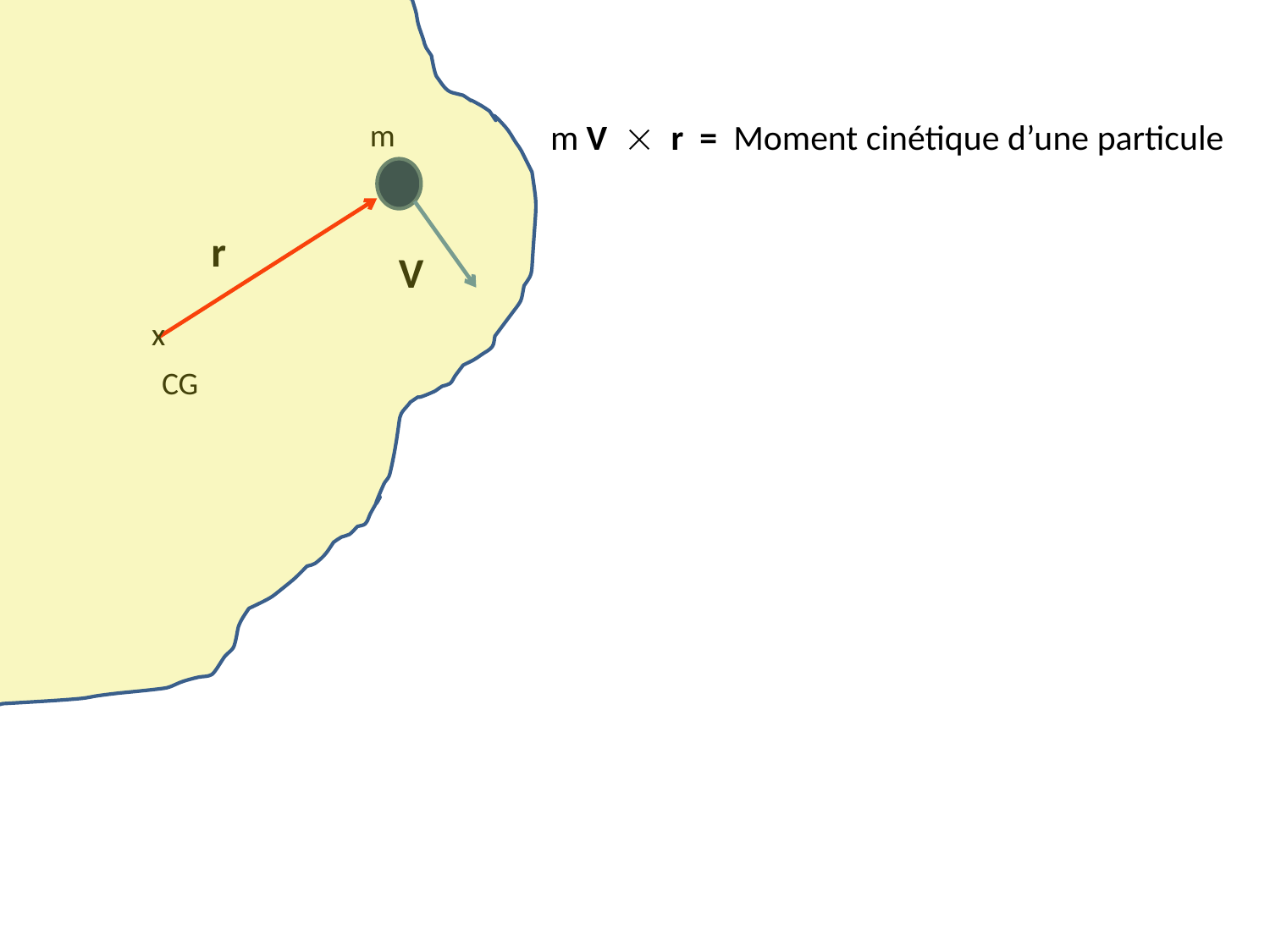

m
m V × r  =  Moment cinétique d’une particule

r
V
x
CG